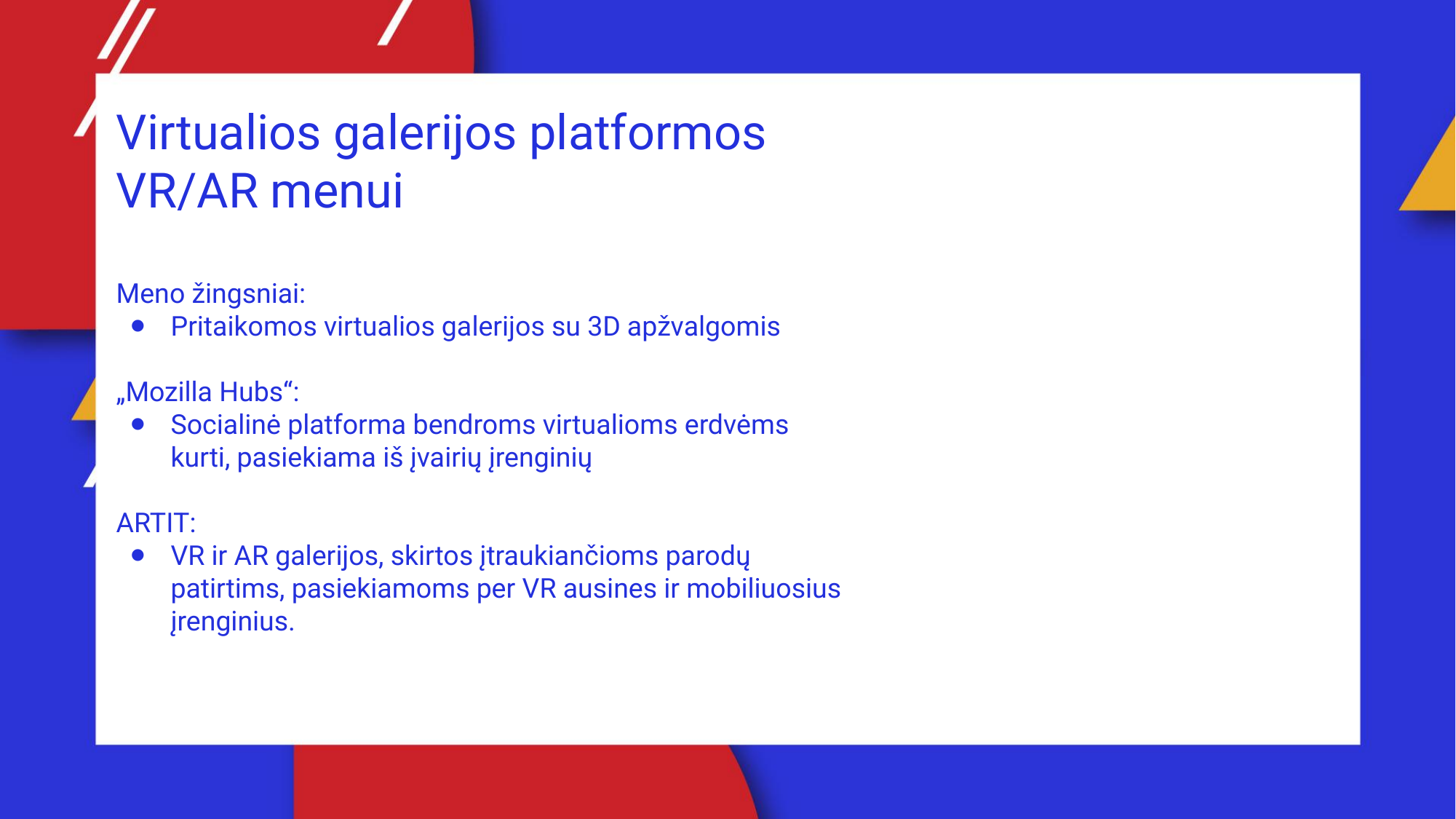

Virtualios galerijos platformos VR/AR menui

Meno žingsniai:
Pritaikomos virtualios galerijos su 3D apžvalgomis

„Mozilla Hubs“:
Socialinė platforma bendroms virtualioms erdvėms kurti, pasiekiama iš įvairių įrenginių

ARTIT:
VR ir AR galerijos, skirtos įtraukiančioms parodų patirtims, pasiekiamoms per VR ausines ir mobiliuosius įrenginius.